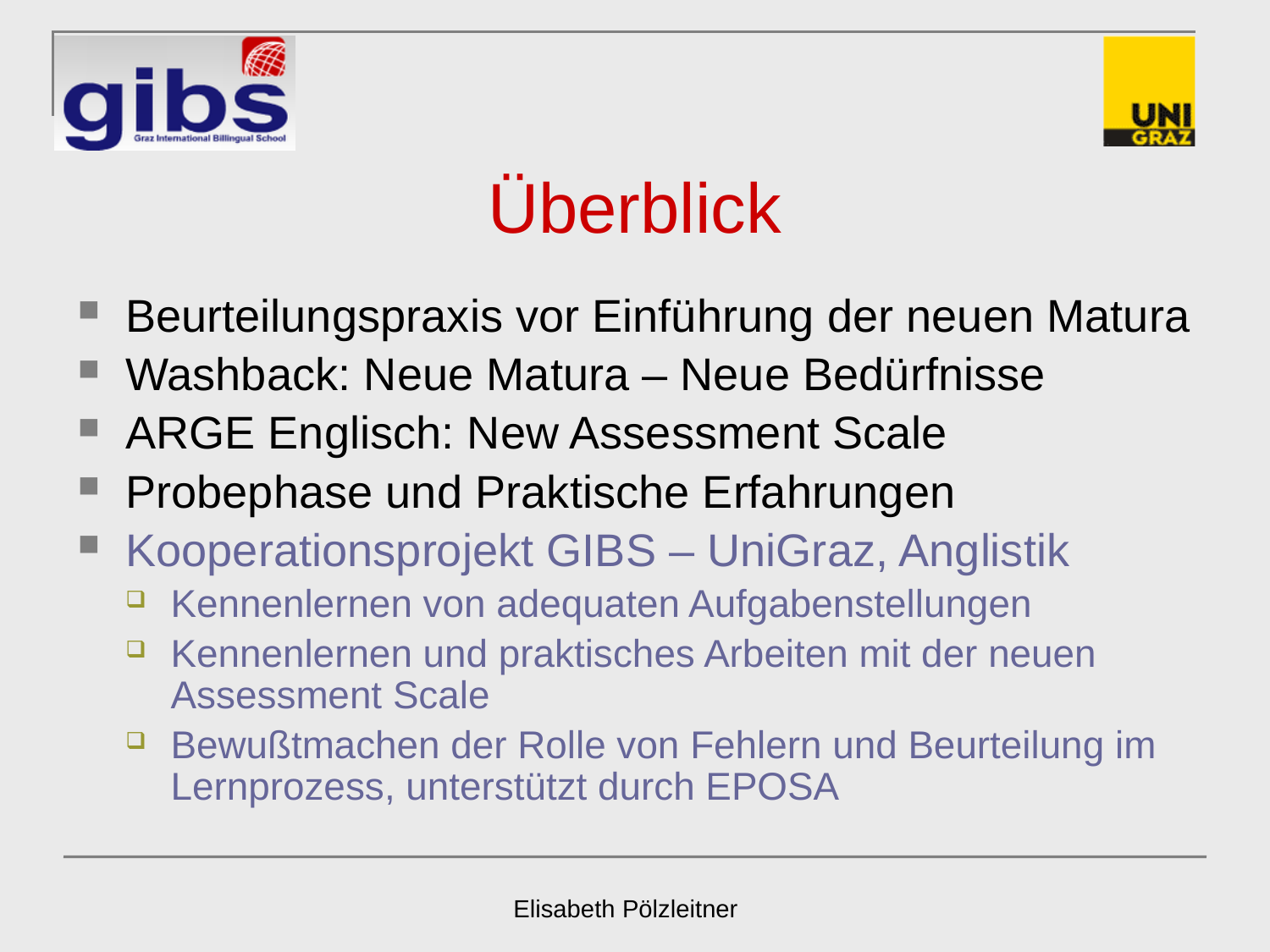

# Überblick
Beurteilungspraxis vor Einführung der neuen Matura
Washback: Neue Matura – Neue Bedürfnisse
ARGE Englisch: New Assessment Scale
Probephase und Praktische Erfahrungen
Kooperationsprojekt GIBS – UniGraz, Anglistik
Kennenlernen von adequaten Aufgabenstellungen
Kennenlernen und praktisches Arbeiten mit der neuen Assessment Scale
Bewußtmachen der Rolle von Fehlern und Beurteilung im Lernprozess, unterstützt durch EPOSA

Elisabeth Pölzleitner